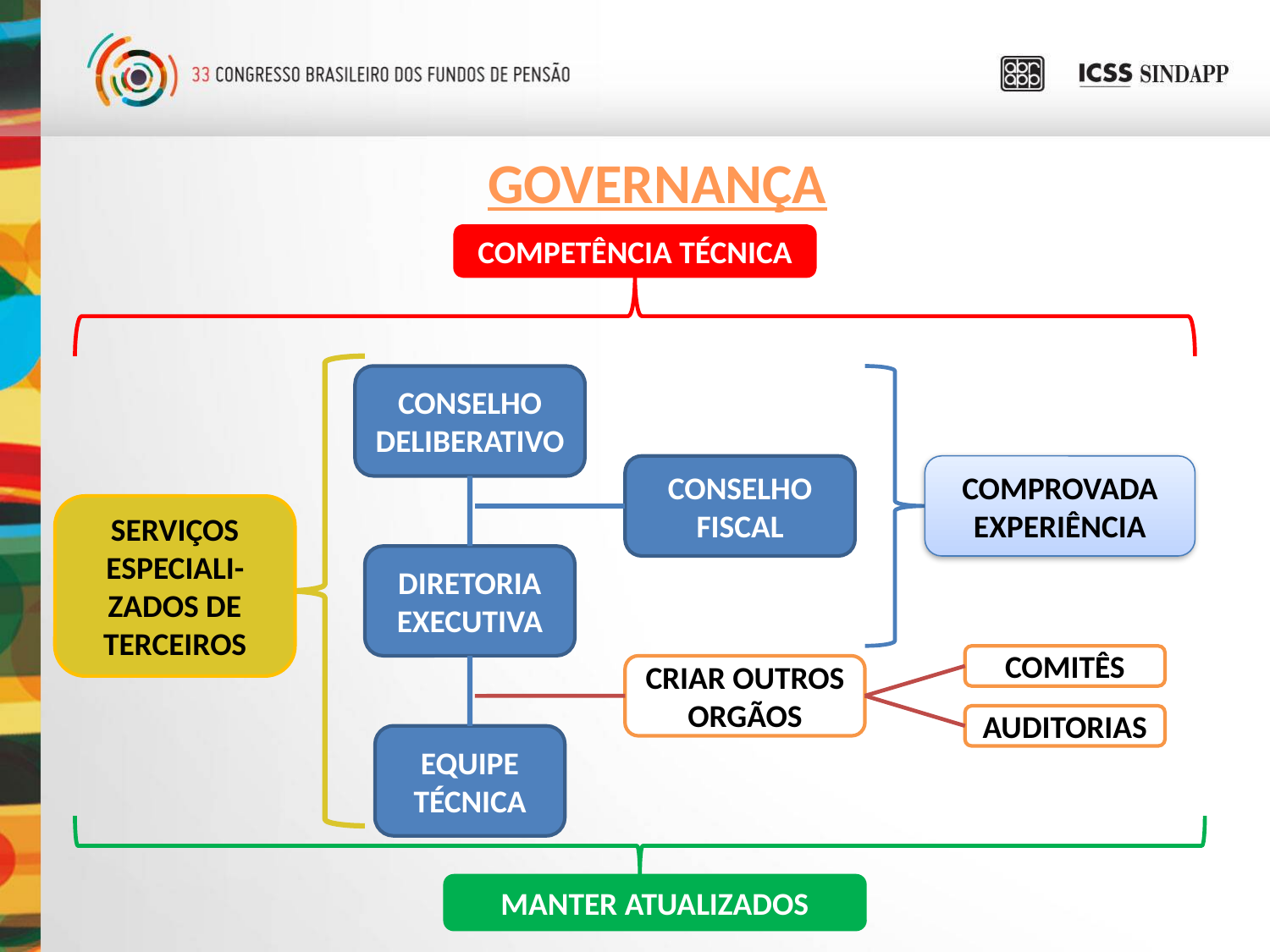

GOVERNANÇA
COMPETÊNCIA TÉCNICA

CONSELHO DELIBERATIVO

CONSELHO FISCAL
COMPROVADA EXPERIÊNCIA
SERVIÇOS ESPECIALI-ZADOS DE TERCEIROS
DIRETORIA EXECUTIVA
COMITÊS
CRIAR OUTROS ORGÃOS
AUDITORIAS
EQUIPE TÉCNICA
MANTER ATUALIZADOS